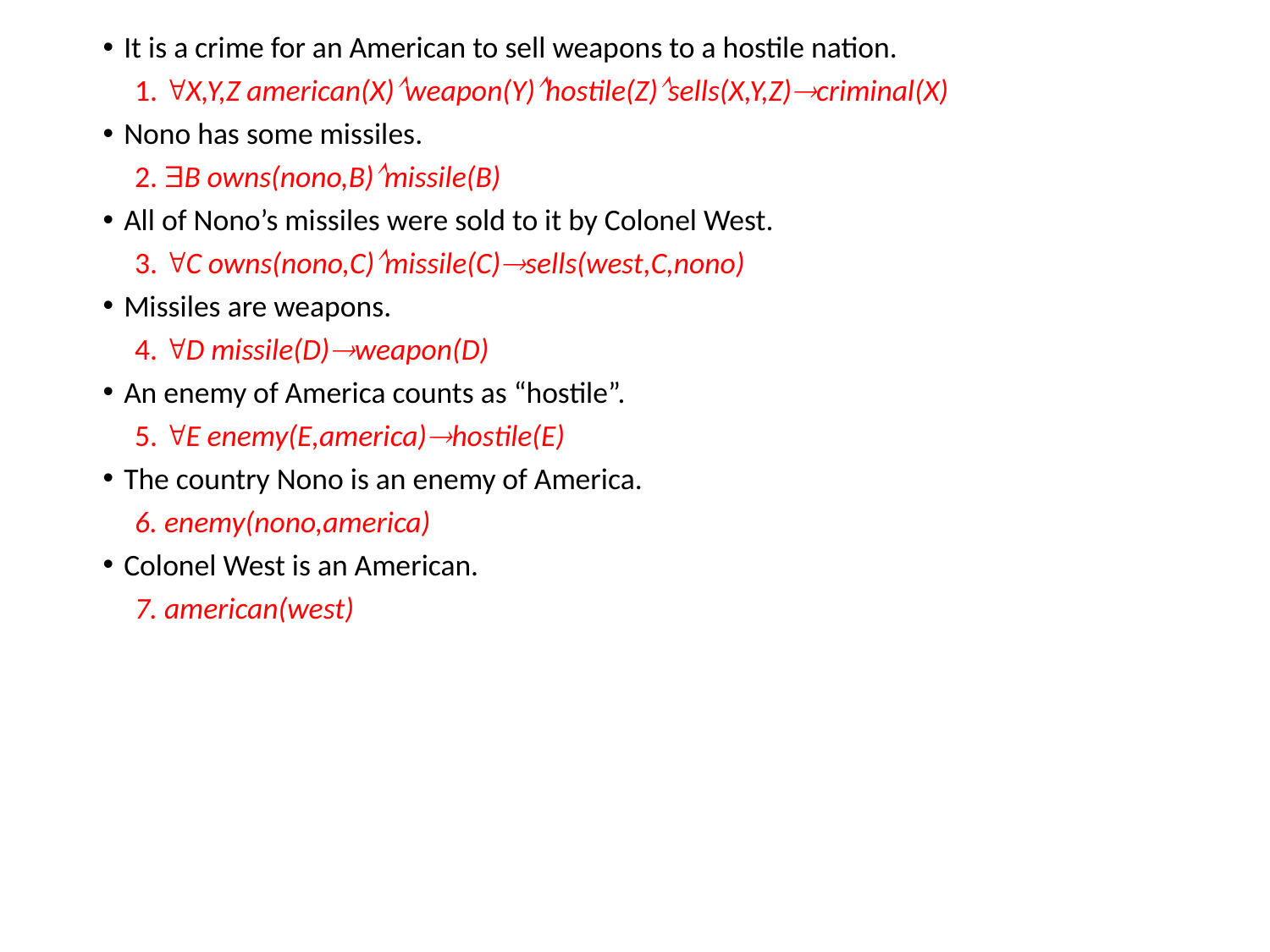

It is a crime for an American to sell weapons to a hostile nation.
1. ∀X,Y,Z american(X)∧weapon(Y)∧hostile(Z)∧sells(X,Y,Z)→criminal(X)
Nono has some missiles.
2. ∃B owns(nono,B)∧missile(B)
All of Nono’s missiles were sold to it by Colonel West.
3. ∀C owns(nono,C)∧missile(C)→sells(west,C,nono)
Missiles are weapons.
4. ∀D missile(D)→weapon(D)
An enemy of America counts as “hostile”.
5. ∀E enemy(E,america)→hostile(E)
The country Nono is an enemy of America.
6. enemy(nono,america)
Colonel West is an American.
7. american(west)